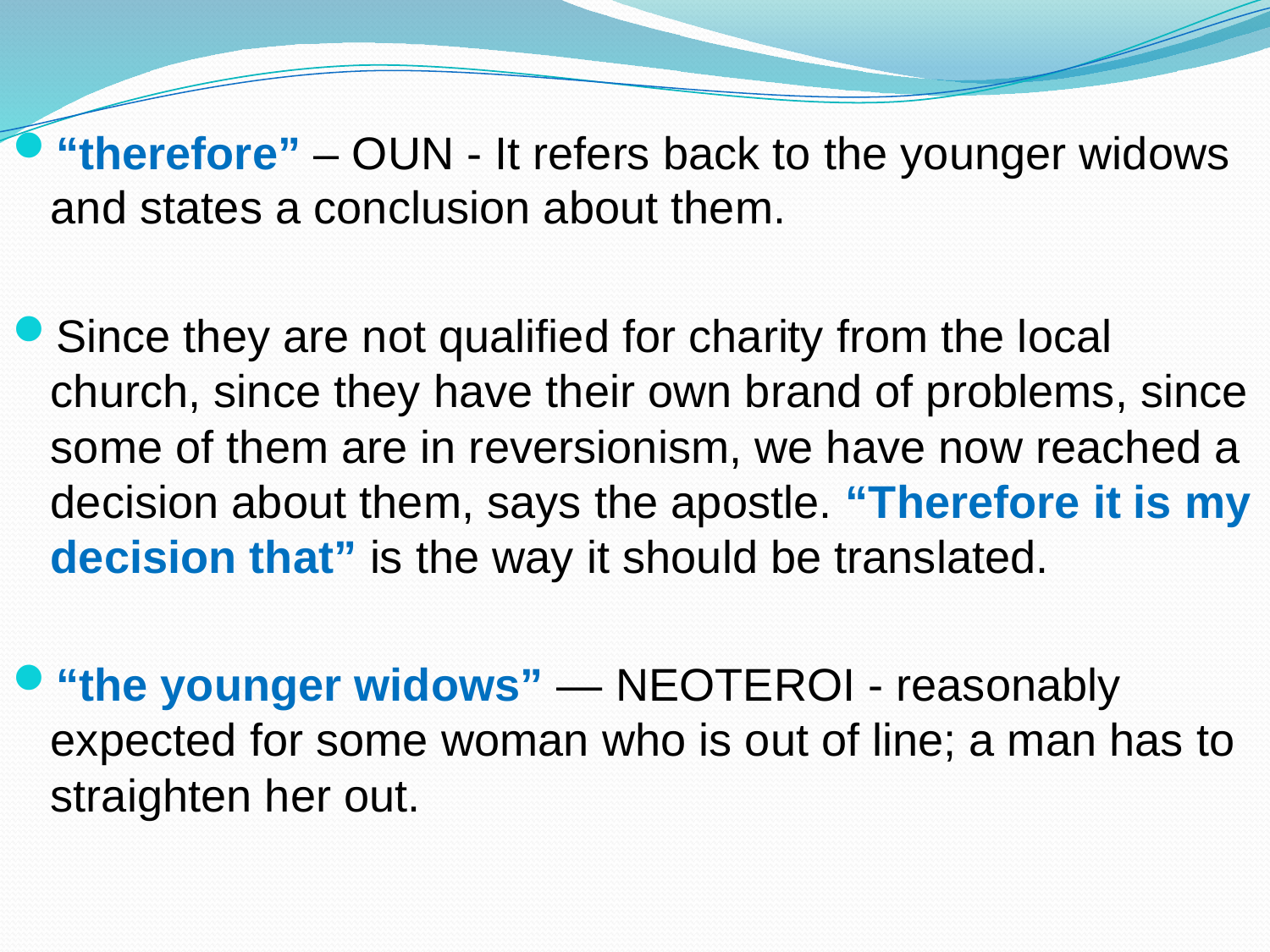

“therefore” – OUN - It refers back to the younger widows and states a conclusion about them.

Since they are not qualified for charity from the local church, since they have their own brand of problems, since some of them are in reversionism, we have now reached a decision about them, says the apostle. “Therefore it is my decision that” is the way it should be translated.

“the younger widows” — NEOTEROI - reasonably expected for some woman who is out of line; a man has to straighten her out.